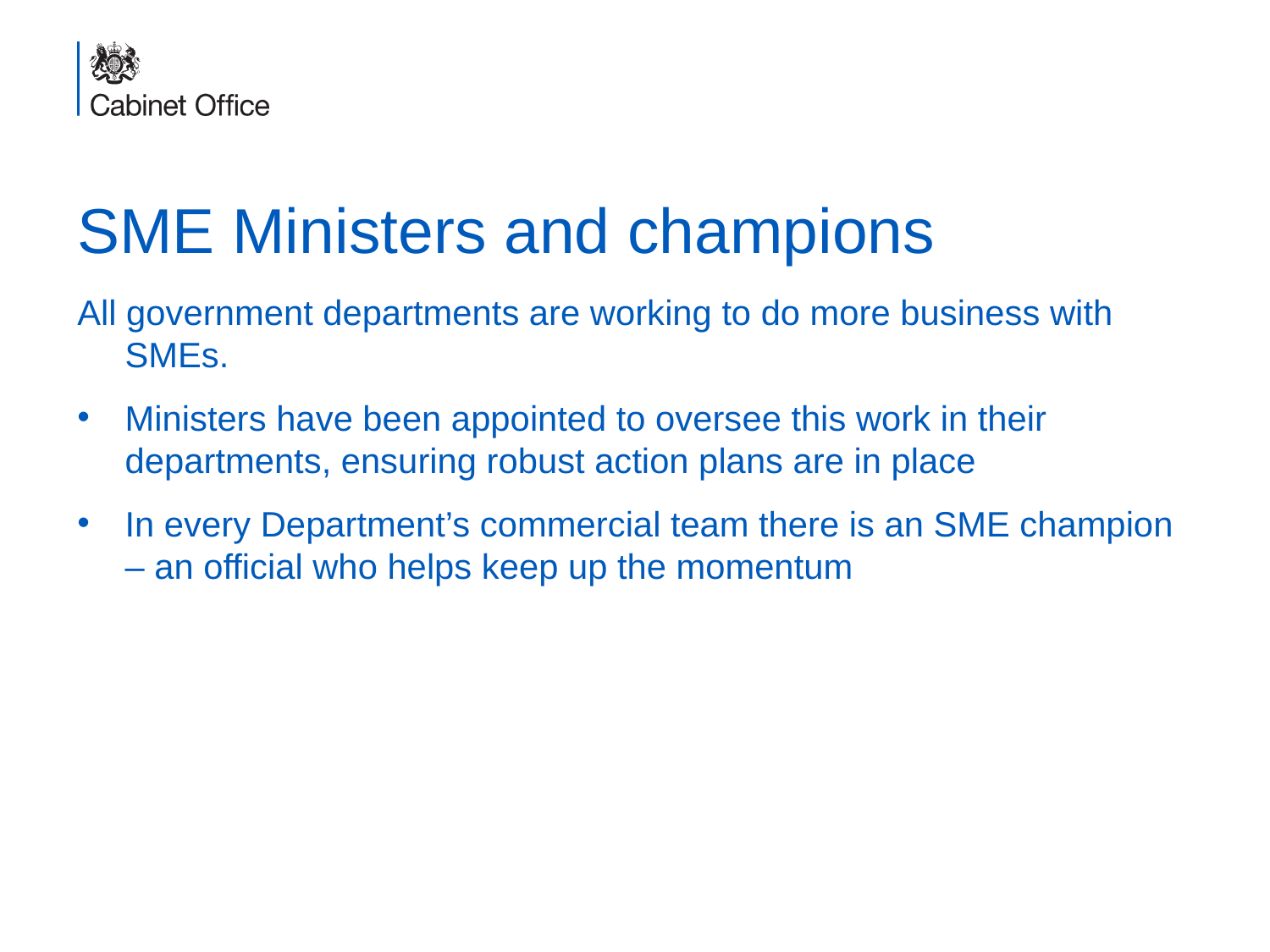

# SME Ministers and champions
All government departments are working to do more business with SMEs.
Ministers have been appointed to oversee this work in their departments, ensuring robust action plans are in place
In every Department’s commercial team there is an SME champion – an official who helps keep up the momentum
You Said – We Did